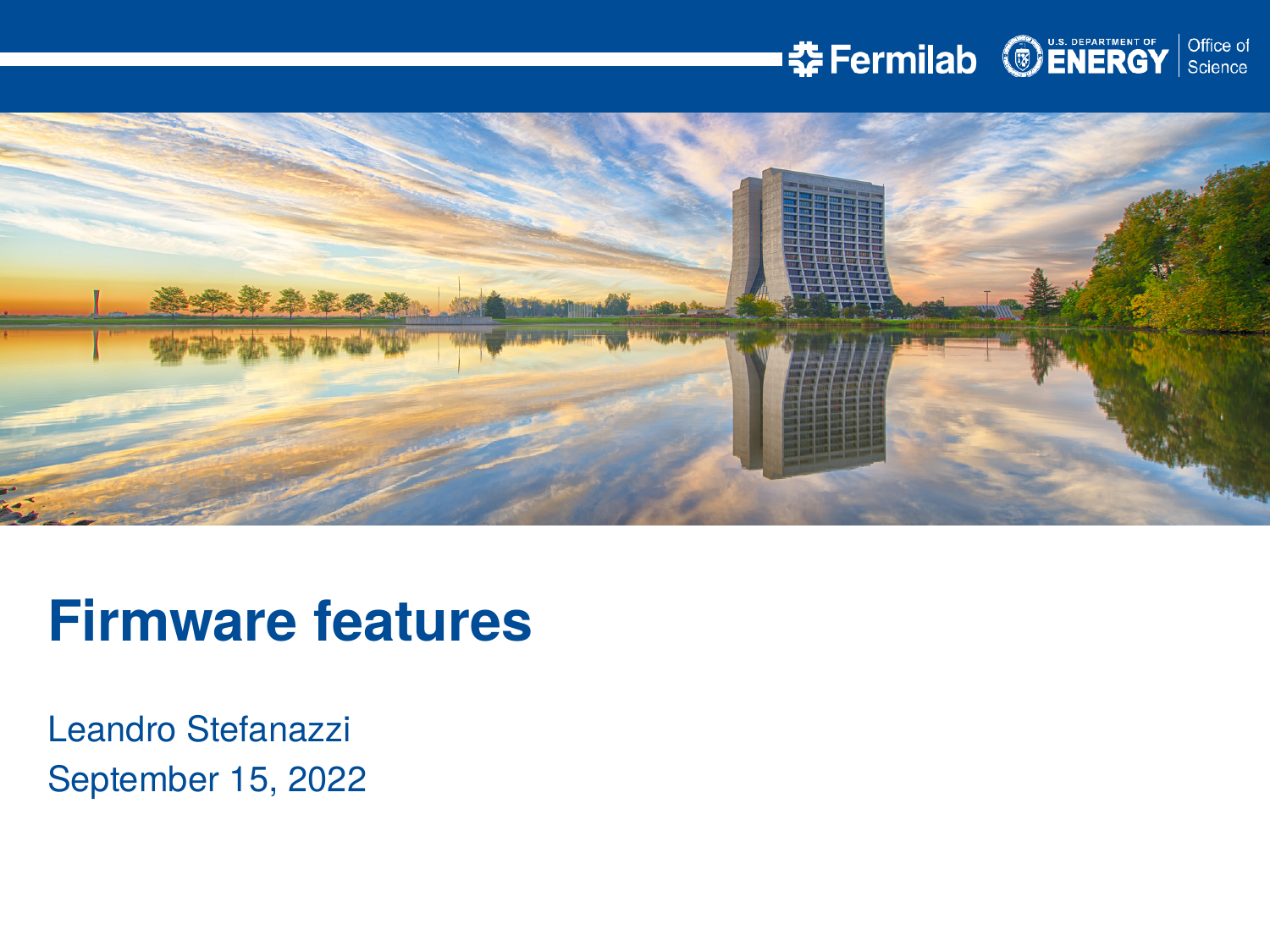

Firmware features
Leandro Stefanazzi
September 15, 2022